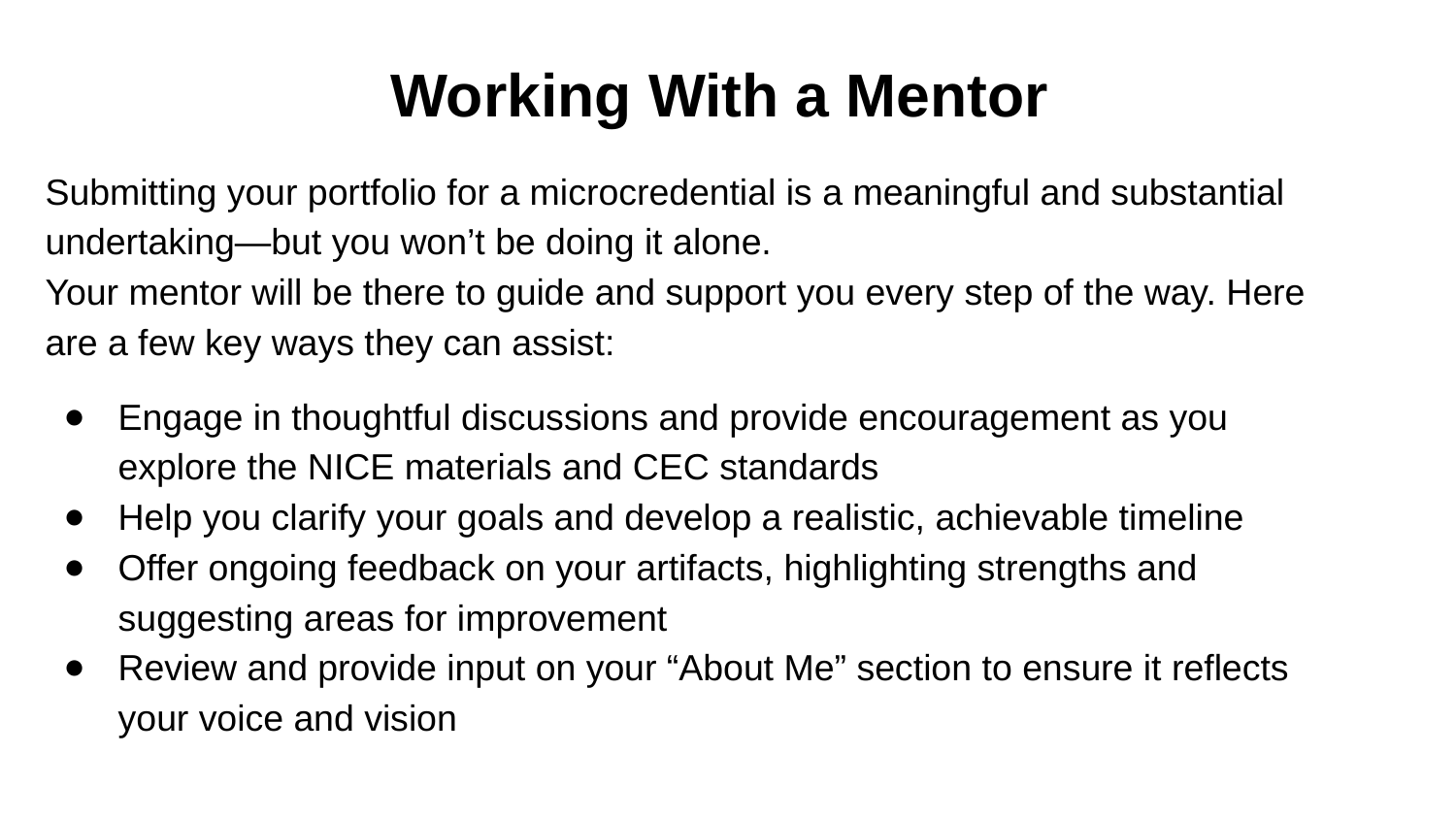

# Working With a Mentor
Submitting your portfolio for a microcredential is a meaningful and substantial undertaking—but you won’t be doing it alone.
Your mentor will be there to guide and support you every step of the way. Here are a few key ways they can assist:
Engage in thoughtful discussions and provide encouragement as you explore the NICE materials and CEC standards
Help you clarify your goals and develop a realistic, achievable timeline
Offer ongoing feedback on your artifacts, highlighting strengths and suggesting areas for improvement
Review and provide input on your “About Me” section to ensure it reflects your voice and vision